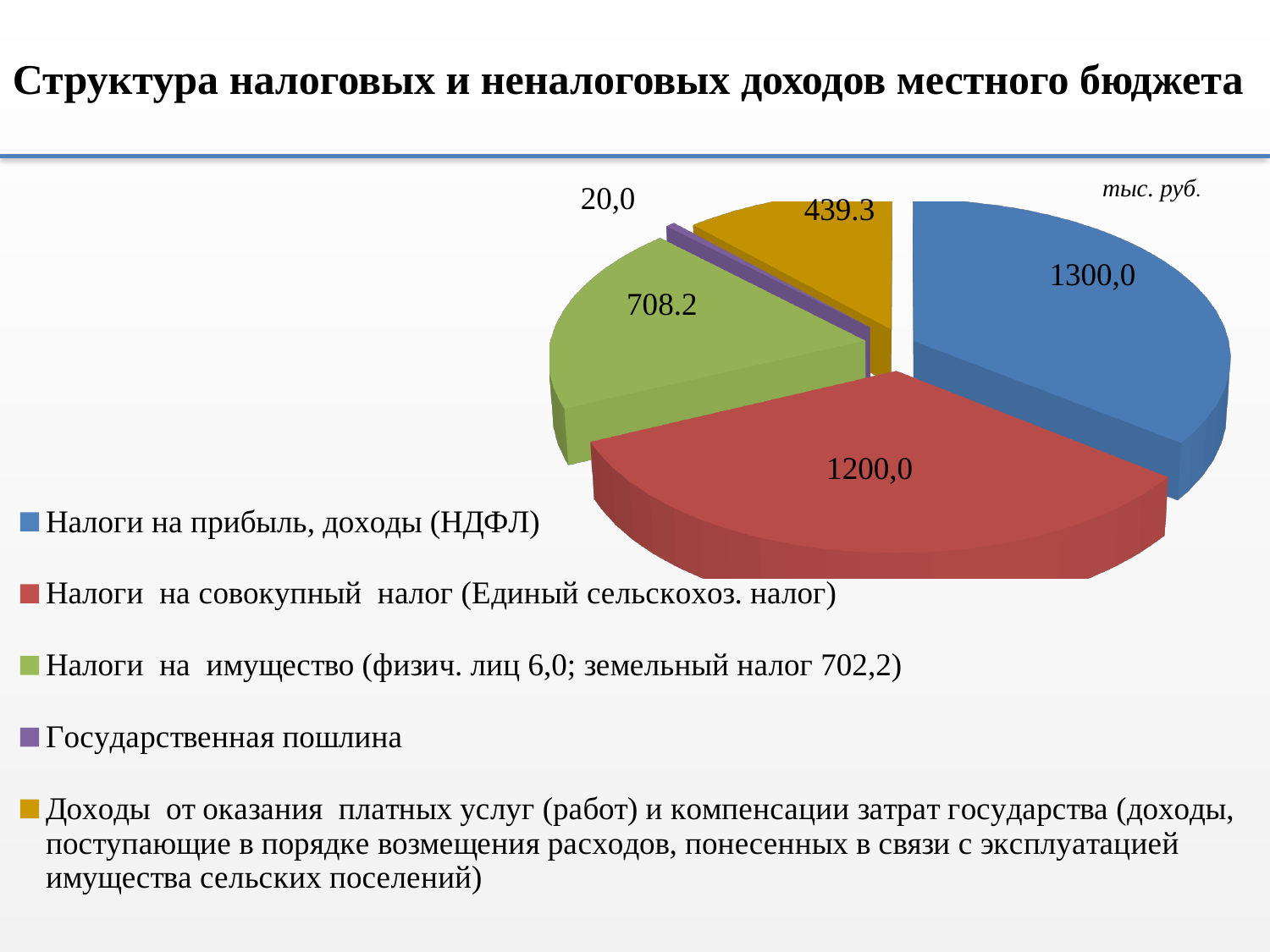

[unsupported chart]

Структура налоговых и неналоговых доходов местного бюджета
тыс. руб.